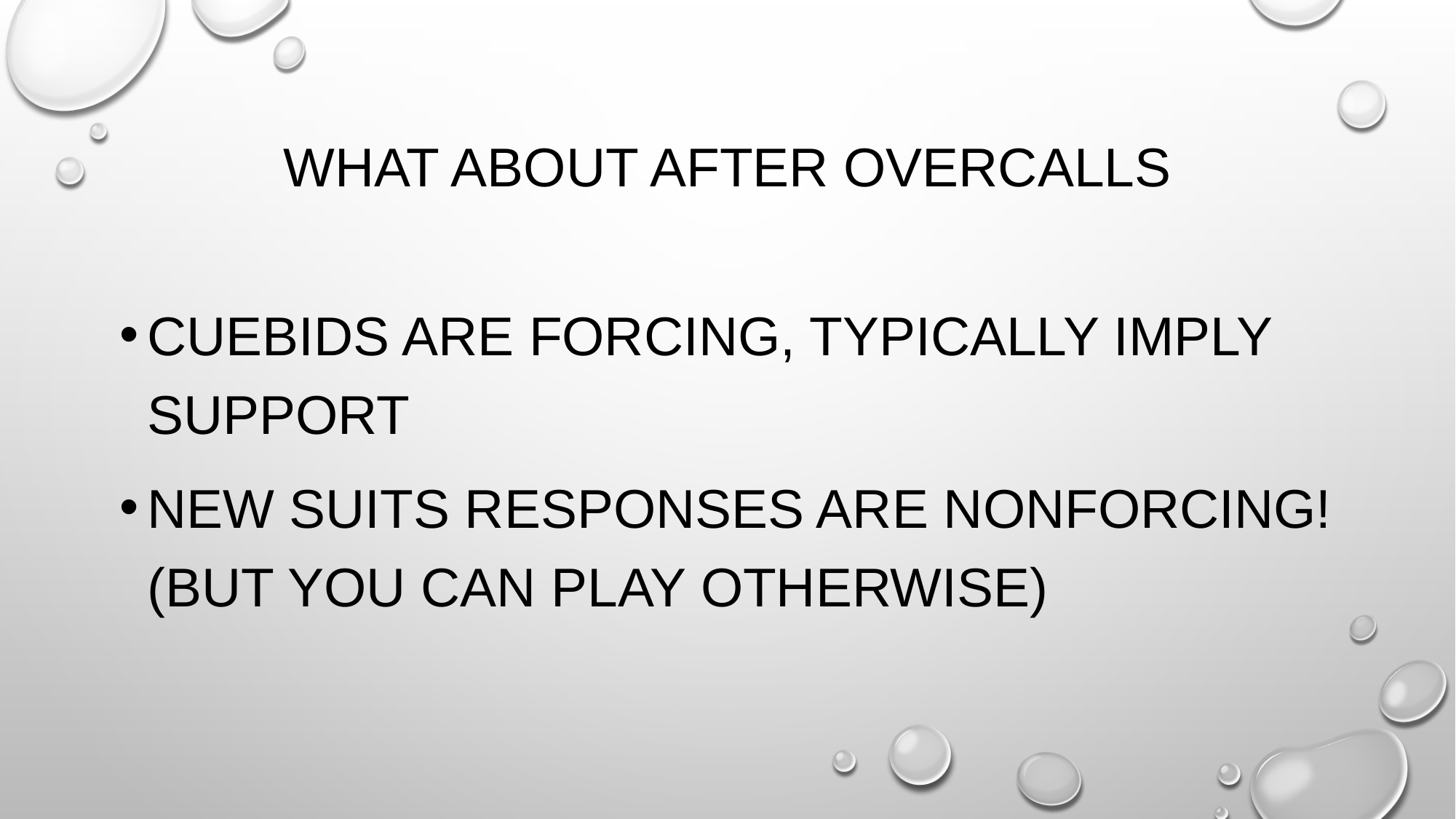

# What about After Overcalls
Cuebids are forcing, Typically imply support
New suits Responses are Nonforcing! (but you can play otherwise)